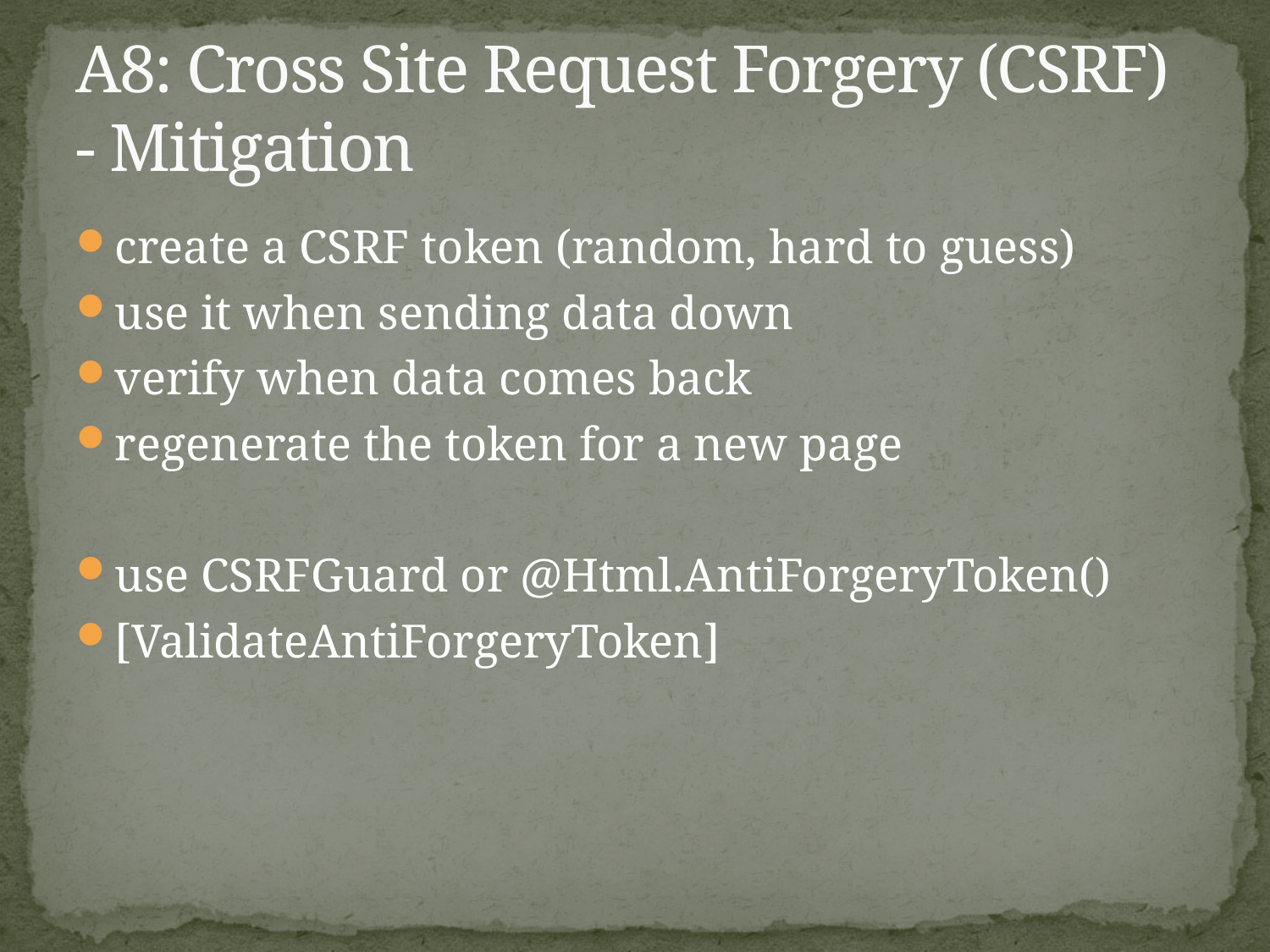

# A8: Cross Site Request Forgery (CSRF) - Mitigation
create a CSRF token (random, hard to guess)
use it when sending data down
verify when data comes back
regenerate the token for a new page

use CSRFGuard or @Html.AntiForgeryToken()
[ValidateAntiForgeryToken]